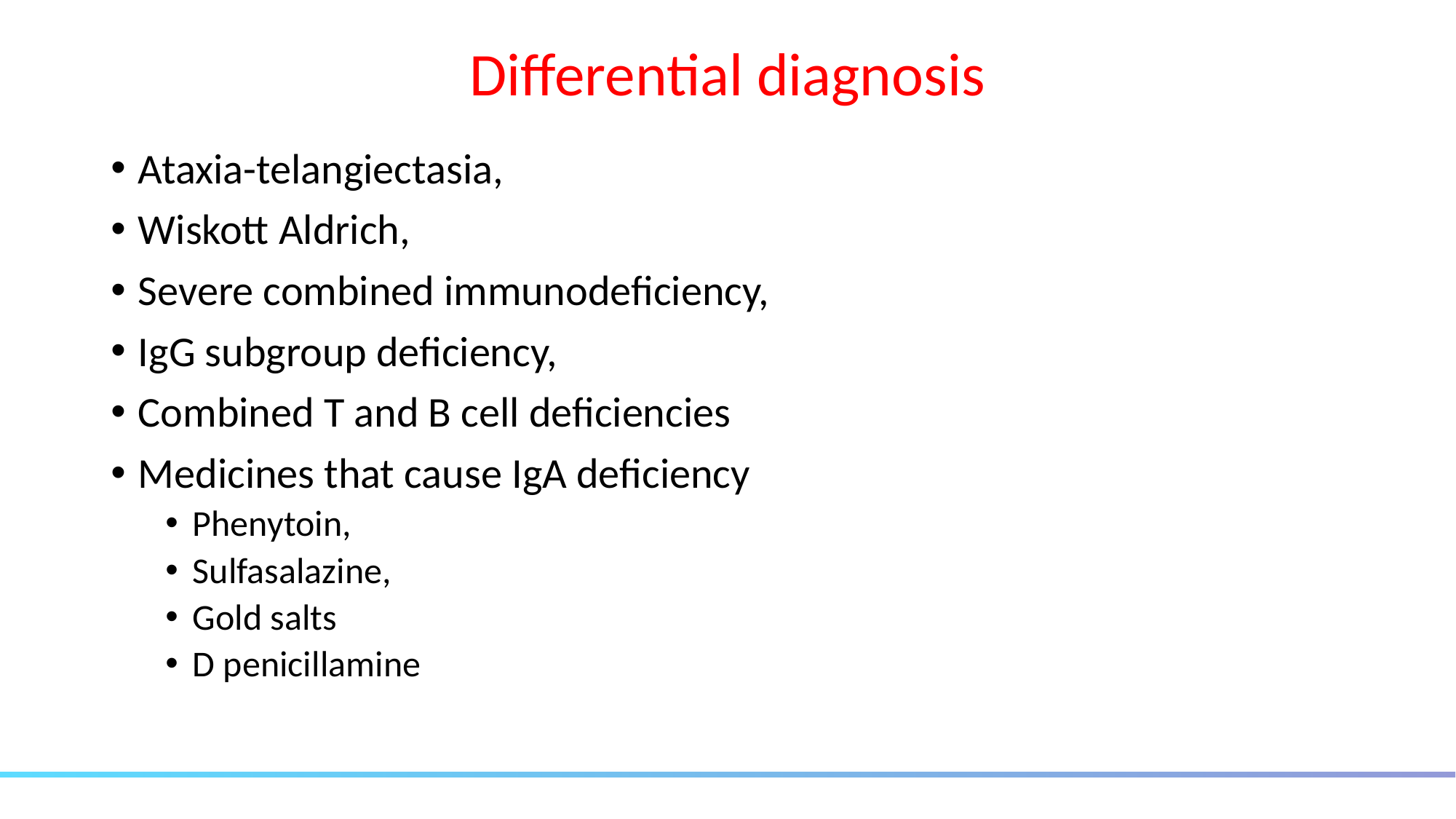

# Differential diagnosis
Ataxia-telangiectasia,
Wiskott Aldrich,
Severe combined immunodeficiency,
IgG subgroup deficiency,
Combined T and B cell deficiencies
Medicines that cause IgA deficiency
Phenytoin,
Sulfasalazine,
Gold salts
D penicillamine